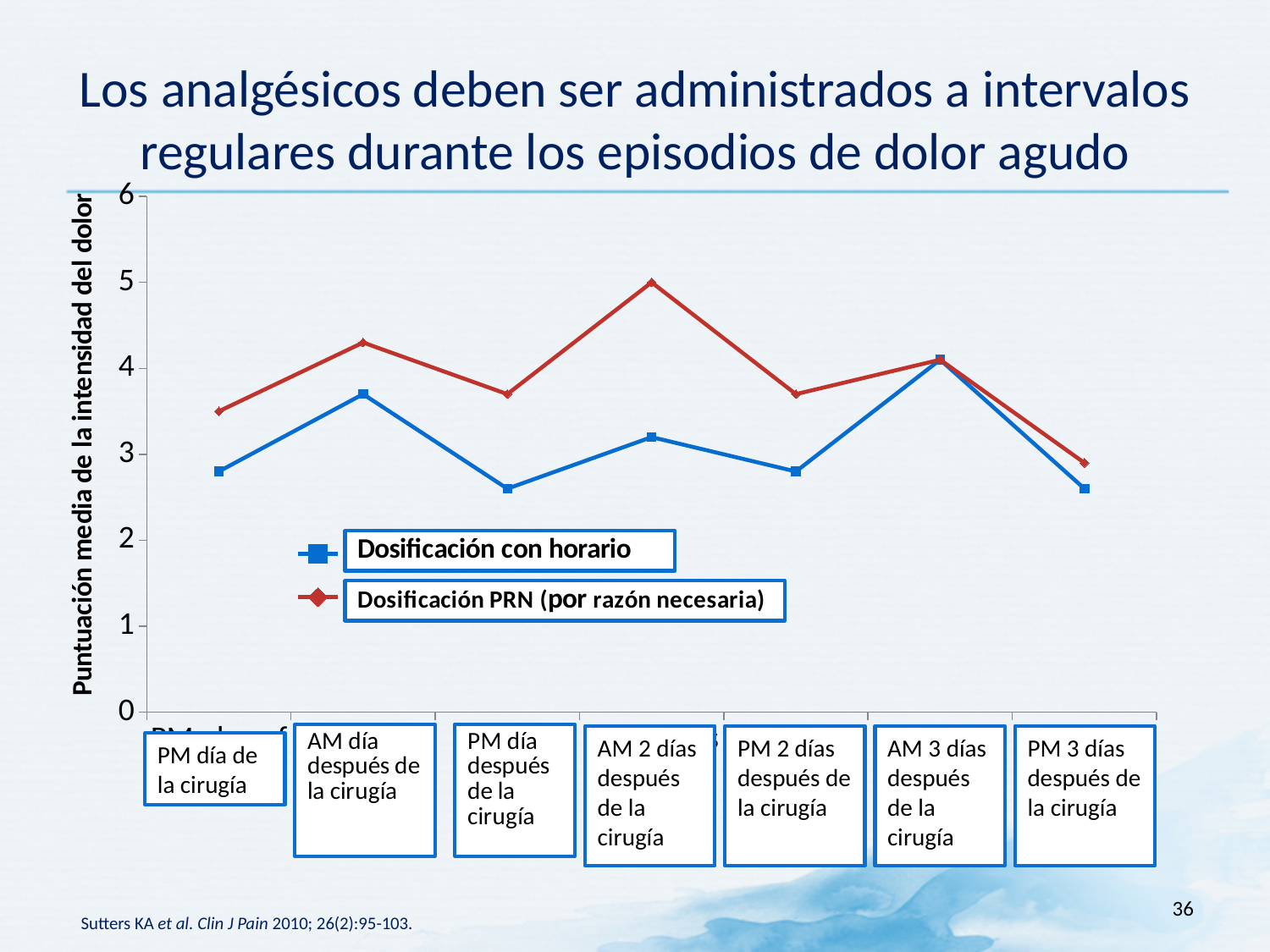

# Los analgésicos deben ser administrados a intervalos regulares durante los episodios de dolor agudo

### Chart

| Category | Around-the-clock dosing | PRN dosing |
|---|---|---|
| PM  day of surgery | 2.8 | 3.5 |
| AM day after surgery | 3.7 | 4.3 |
| PM  day after surgery | 2.6 | 3.7 |
| AM 2 days after surgery | 3.2 | 5.0 |
| PM 2 days after surgery | 2.8 | 3.7 |
| AM 3 days after surgery | 4.1 | 4.1 |
| PM 3 days after surgery | 2.6 | 2.9 |
AM 2 días después de la cirugía
PM 2 días después de la cirugía
AM 3 días después de la cirugía
PM 3 días después de la cirugía
PM día de la cirugía
36
Sutters KA et al. Clin J Pain 2010; 26(2):95-103.